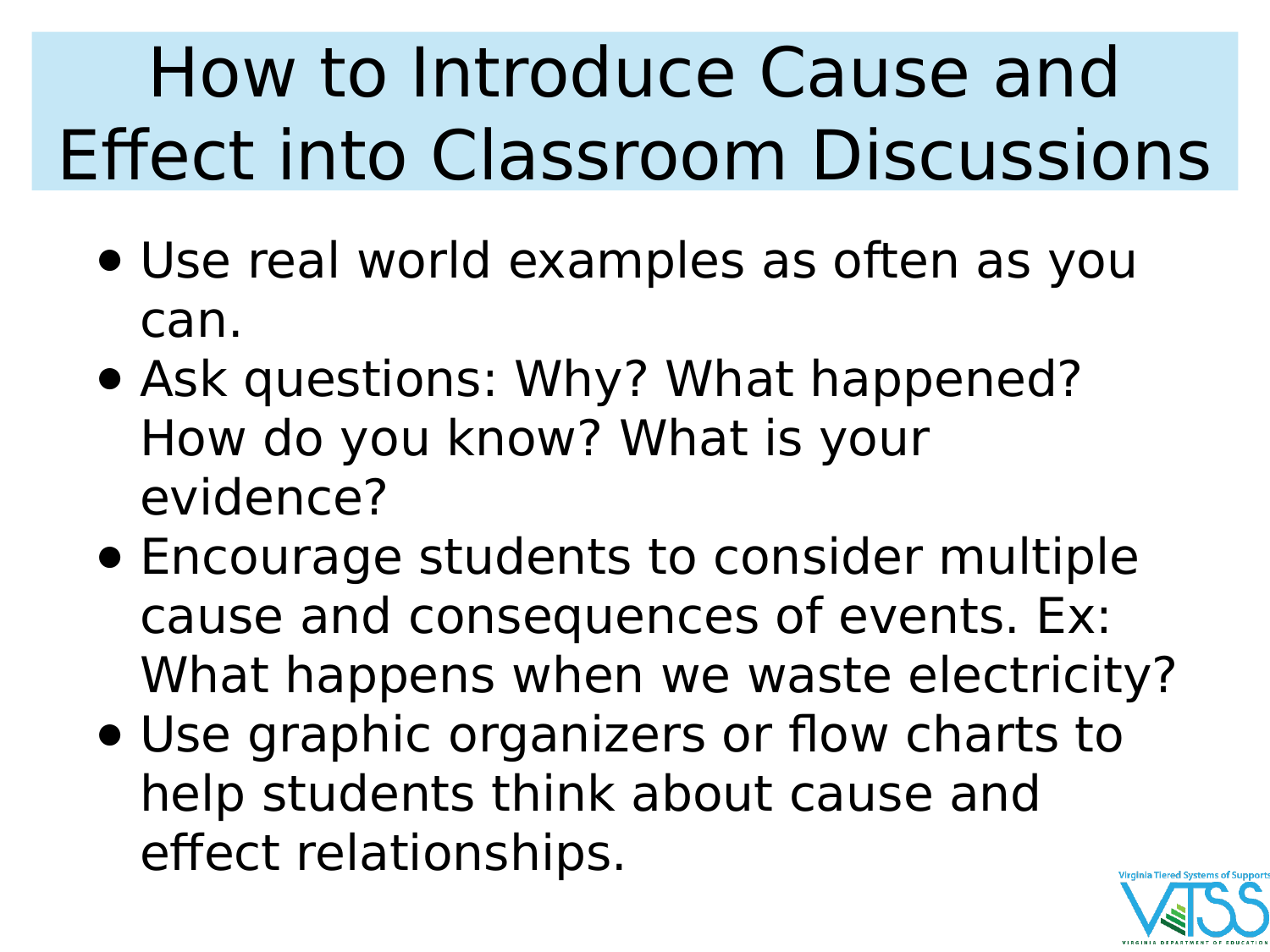

# How to Introduce Cause and Effect into Classroom Discussions
Use real world examples as often as you can.
Ask questions: Why? What happened? How do you know? What is your evidence?
Encourage students to consider multiple cause and consequences of events. Ex: What happens when we waste electricity?
Use graphic organizers or flow charts to help students think about cause and effect relationships.